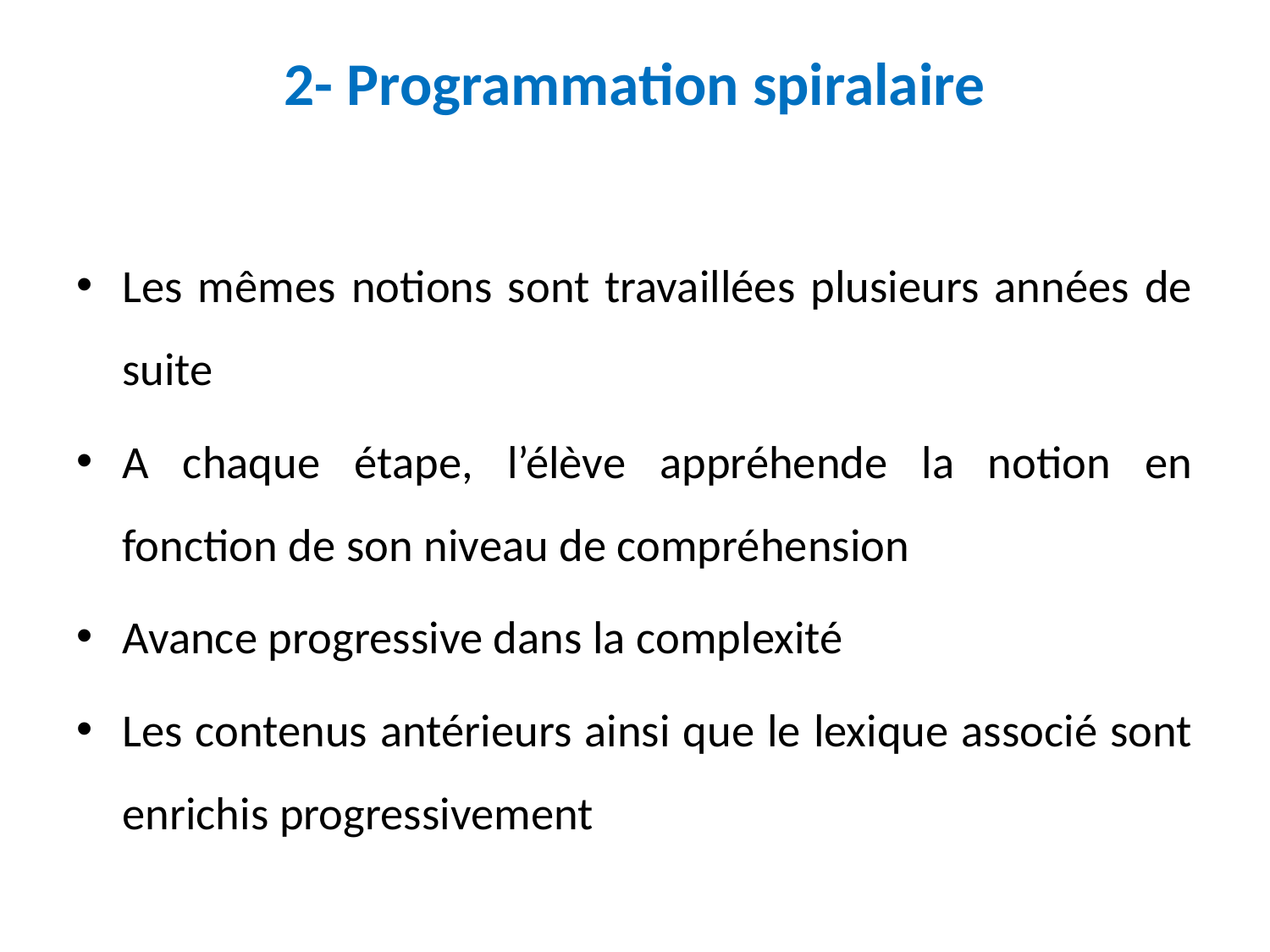

# 2- Programmation spiralaire
Les mêmes notions sont travaillées plusieurs années de suite
A chaque étape, l’élève appréhende la notion en fonction de son niveau de compréhension
Avance progressive dans la complexité
Les contenus antérieurs ainsi que le lexique associé sont enrichis progressivement